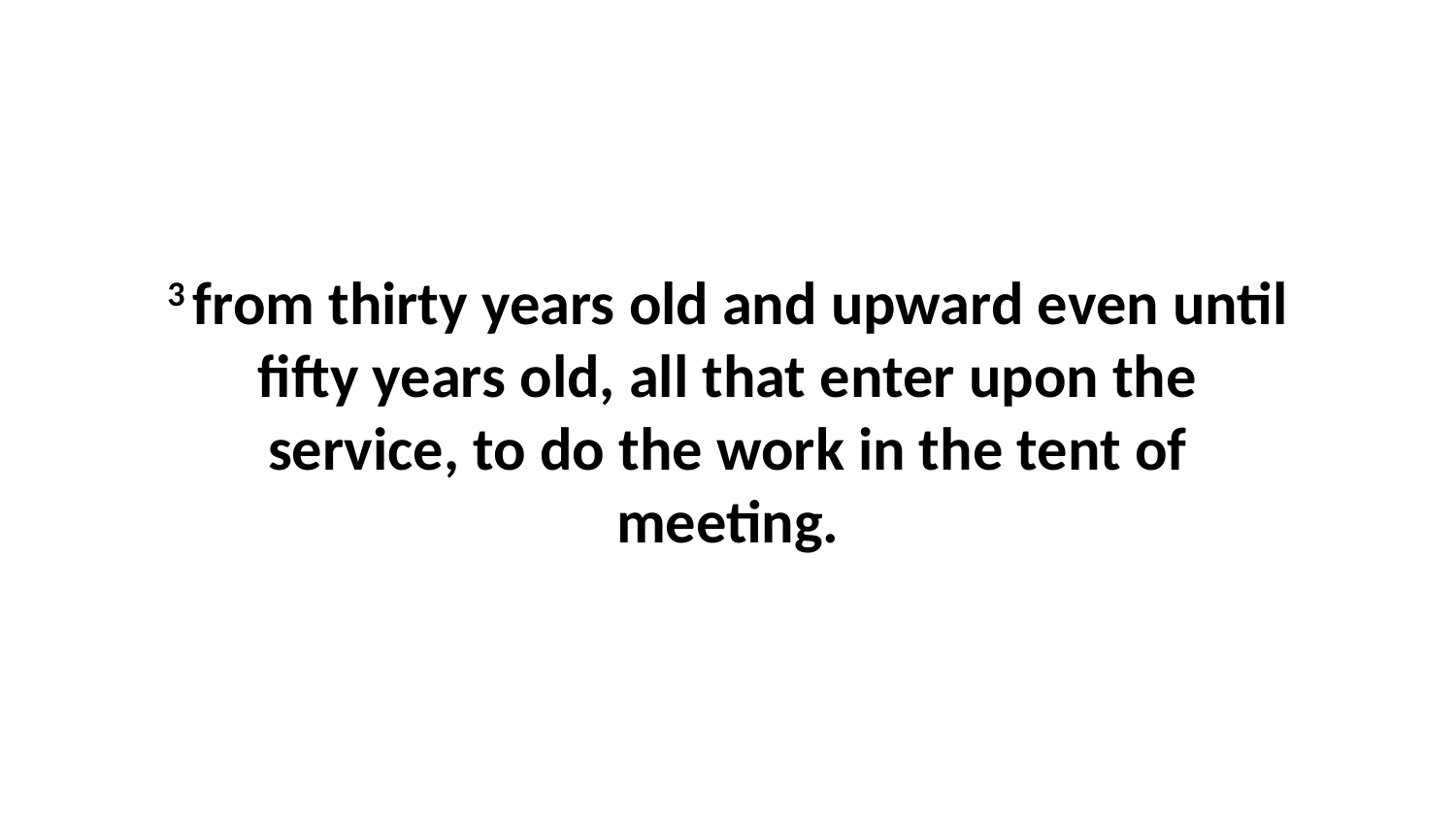

3 from thirty years old and upward even until fifty years old, all that enter upon the service, to do the work in the tent of meeting.